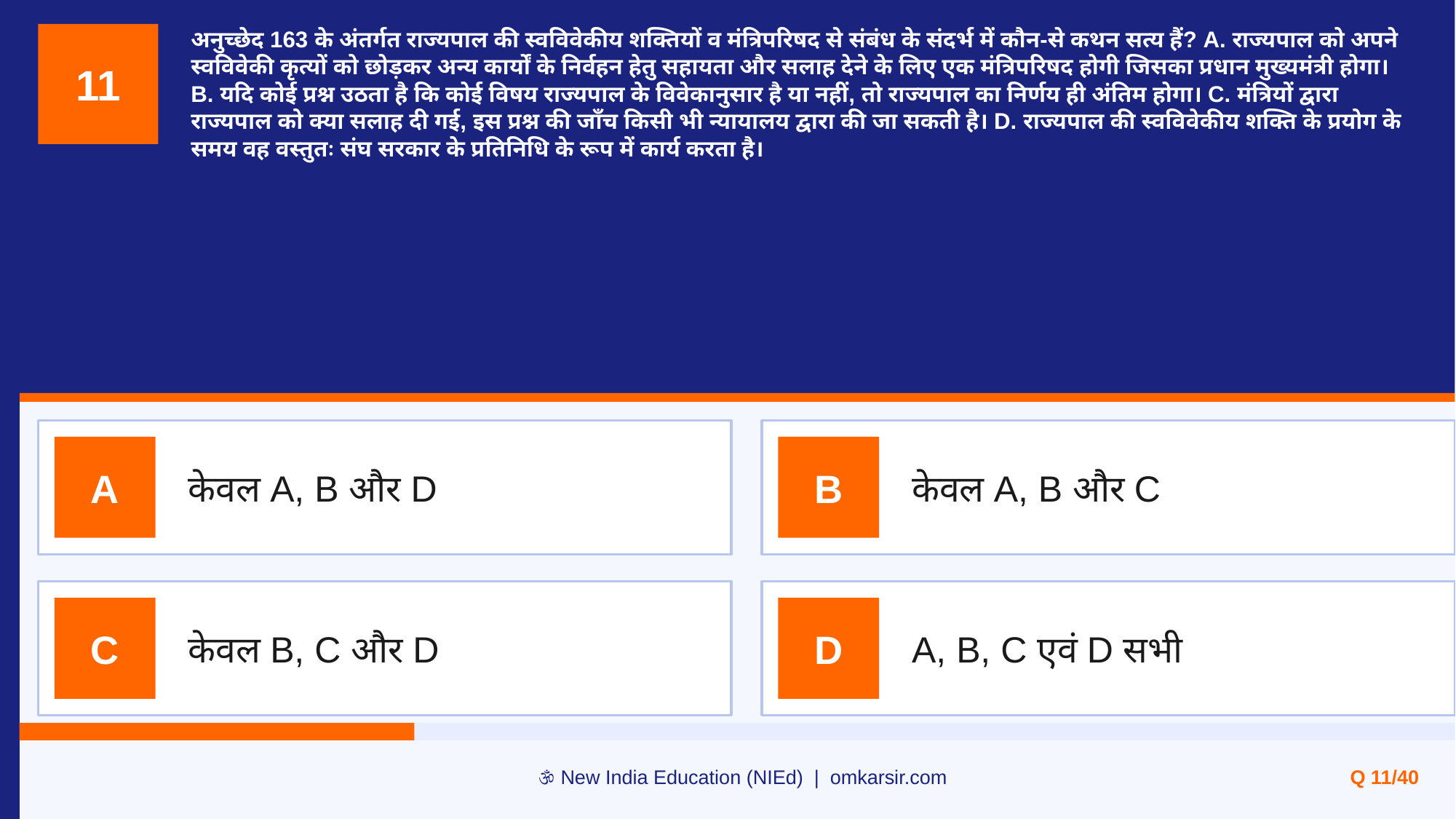

अनुच्छेद 163 के अंतर्गत राज्यपाल की स्वविवेकीय शक्तियों व मंत्रिपरिषद से संबंध के संदर्भ में कौन-से कथन सत्य हैं? A. राज्यपाल को अपने स्वविवेकी कृत्यों को छोड़कर अन्य कार्यों के निर्वहन हेतु सहायता और सलाह देने के लिए एक मंत्रिपरिषद होगी जिसका प्रधान मुख्यमंत्री होगा। B. यदि कोई प्रश्न उठता है कि कोई विषय राज्यपाल के विवेकानुसार है या नहीं, तो राज्यपाल का निर्णय ही अंतिम होगा। C. मंत्रियों द्वारा राज्यपाल को क्या सलाह दी गई, इस प्रश्न की जाँच किसी भी न्यायालय द्वारा की जा सकती है। D. राज्यपाल की स्वविवेकीय शक्ति के प्रयोग के समय वह वस्तुतः संघ सरकार के प्रतिनिधि के रूप में कार्य करता है।
11

केवल A, B और D
केवल A, B और C
A
B

केवल B, C और D
A, B, C एवं D सभी
C
D

🕉️ New India Education (NIEd)  |  omkarsir.com
Q 11/40